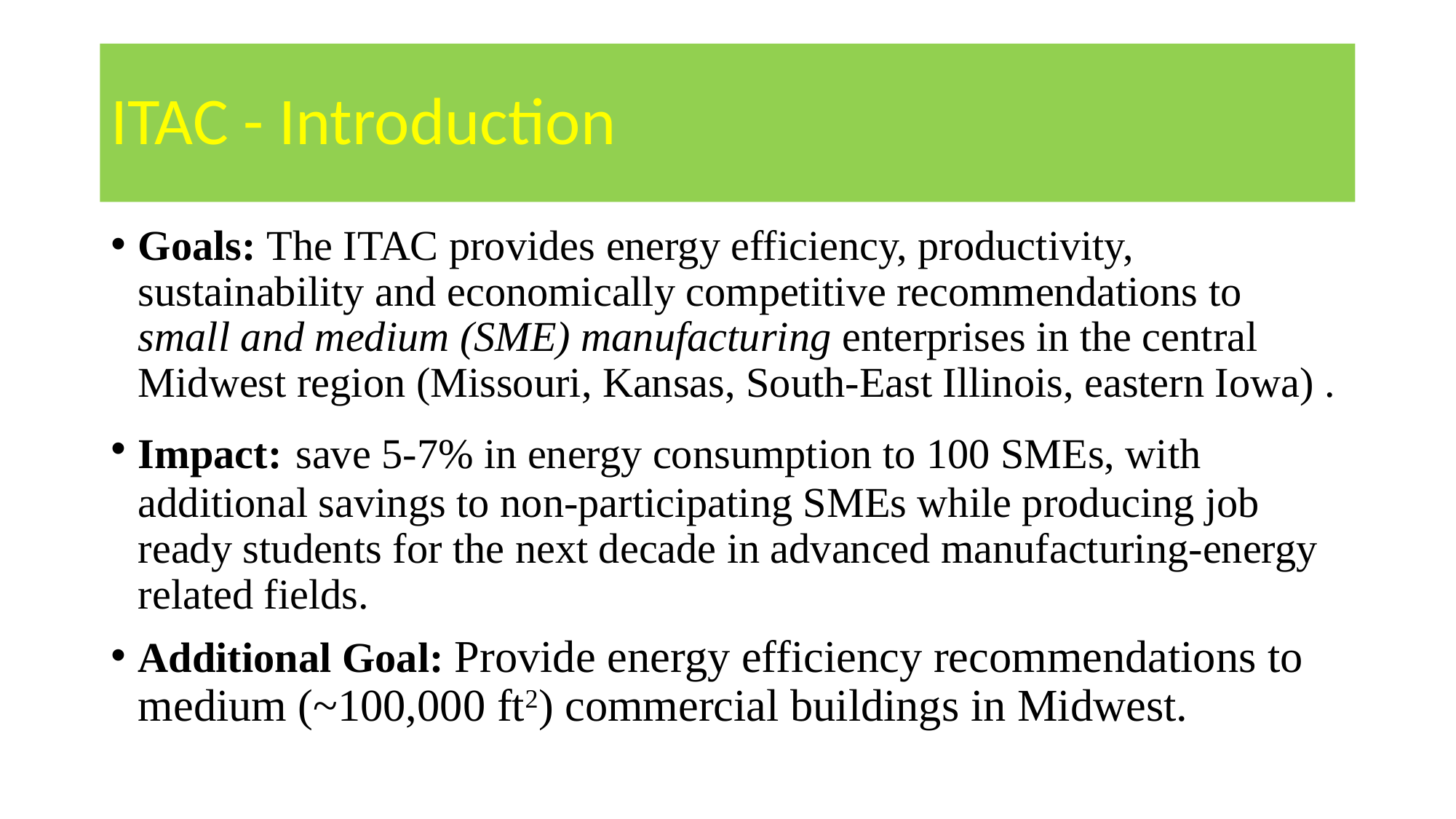

# ITAC - Introduction
Goals: The ITAC provides energy efficiency, productivity, sustainability and economically competitive recommendations to small and medium (SME) manufacturing enterprises in the central Midwest region (Missouri, Kansas, South-East Illinois, eastern Iowa) .
Impact: save 5-7% in energy consumption to 100 SMEs, with additional savings to non-participating SMEs while producing job ready students for the next decade in advanced manufacturing-energy related fields.
Additional Goal: Provide energy efficiency recommendations to medium (~100,000 ft2) commercial buildings in Midwest.